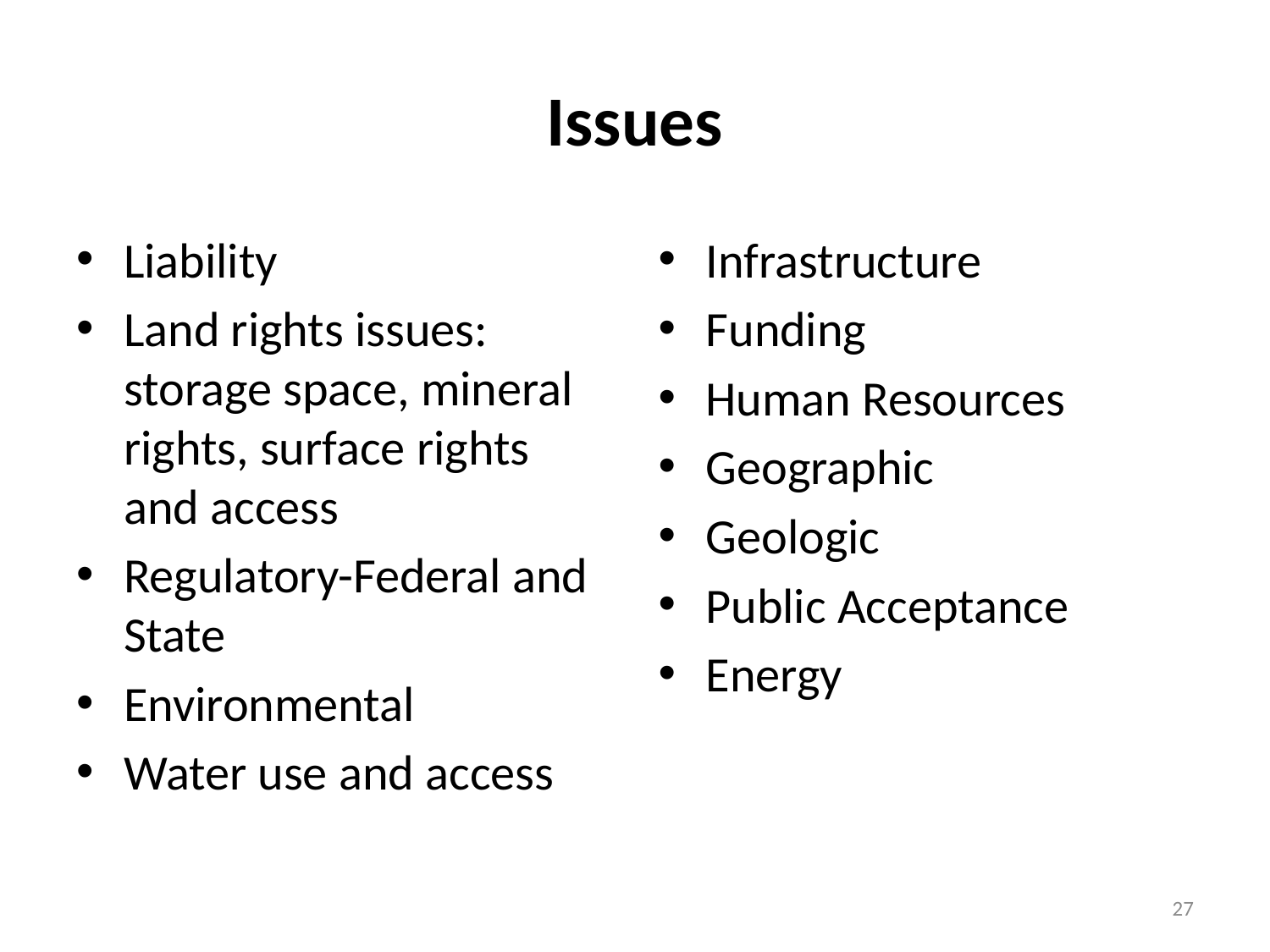

# Issues
Liability
Land rights issues: storage space, mineral rights, surface rights and access
Regulatory-Federal and State
Environmental
Water use and access
Infrastructure
Funding
Human Resources
Geographic
Geologic
Public Acceptance
Energy

27